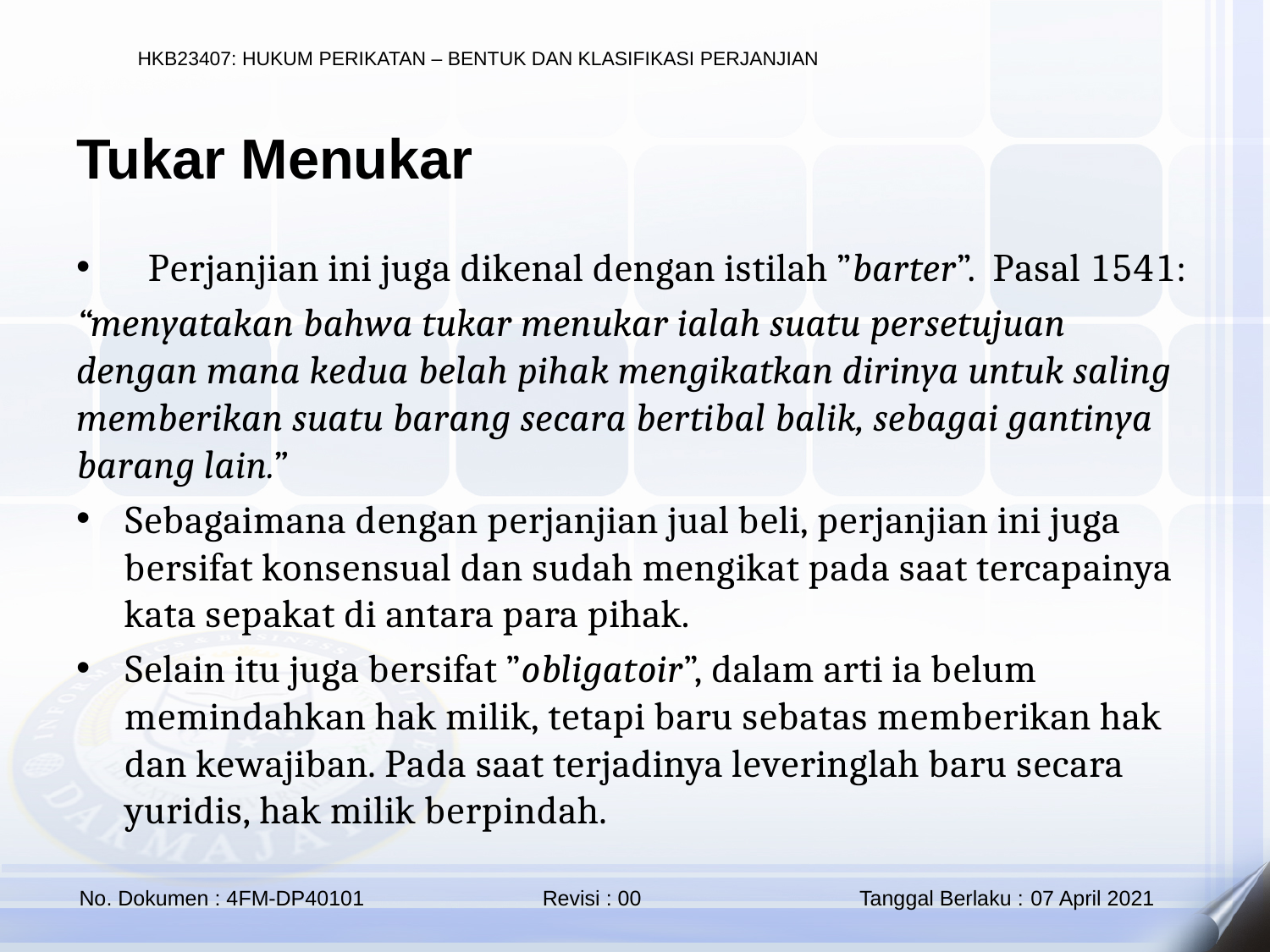

Tukar Menukar
Perjanjian ini juga dikenal dengan istilah ”barter”.  Pasal 1541:
“menyatakan bahwa tukar menukar ialah suatu persetujuan dengan mana kedua belah pihak mengikatkan dirinya untuk saling memberikan suatu barang secara bertibal balik, sebagai gantinya barang lain.”
Sebagaimana dengan perjanjian jual beli, perjanjian ini juga bersifat konsensual dan sudah mengikat pada saat tercapainya kata sepakat di antara para pihak.
Selain itu juga bersifat ”obligatoir”, dalam arti ia belum memindahkan hak milik, tetapi baru sebatas memberikan hak dan kewajiban. Pada saat terjadinya leveringlah baru secara yuridis, hak milik berpindah.